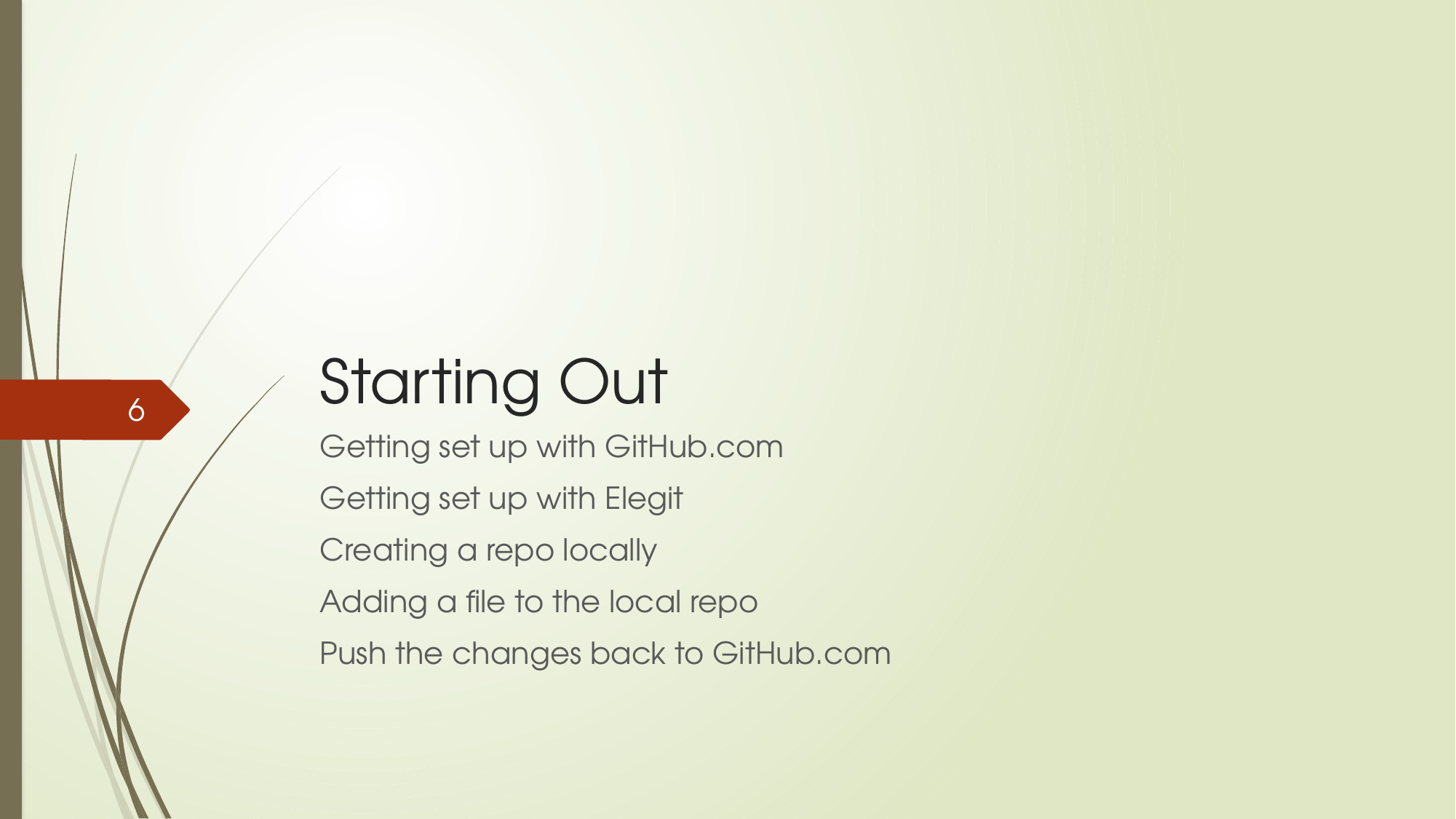

# Starting Out
6
Getting set up with GitHub.com
Getting set up with Elegit
Creating a repo locally
Adding a file to the local repo
Push the changes back to GitHub.com